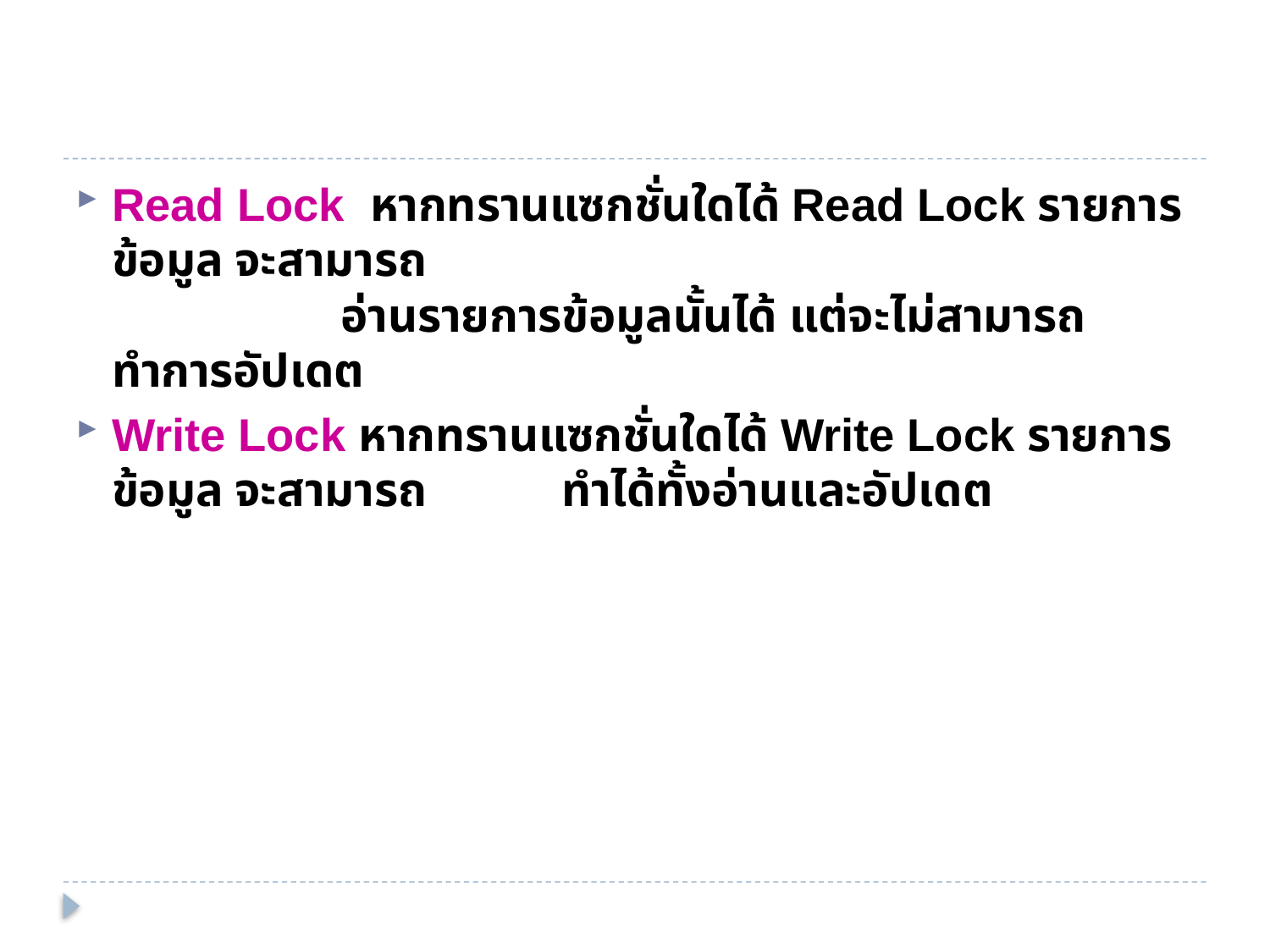

#
Read Lock  หากทรานแซกชั่นใดได้ Read Lock รายการข้อมูล จะสามารถ
	          อ่านรายการข้อมูลนั้นได้ แต่จะไม่สามารถทำการอัปเดต
Write Lock หากทรานแซกชั่นใดได้ Write Lock รายการข้อมูล จะสามารถ	          ทำได้ทั้งอ่านและอัปเดต